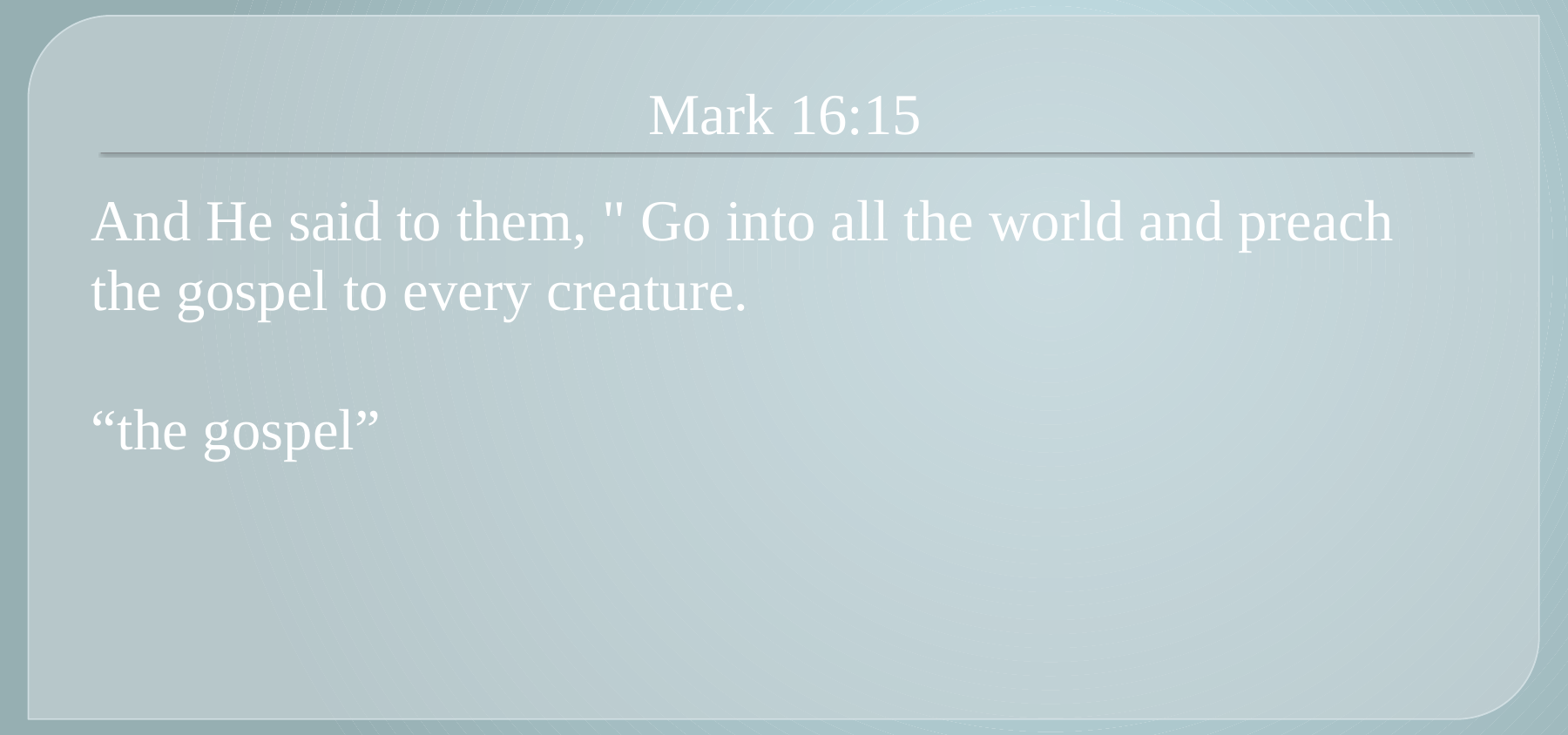

# Mark 16:15
And He said to them, " Go into all the world and preach the gospel to every creature.

“the gospel”